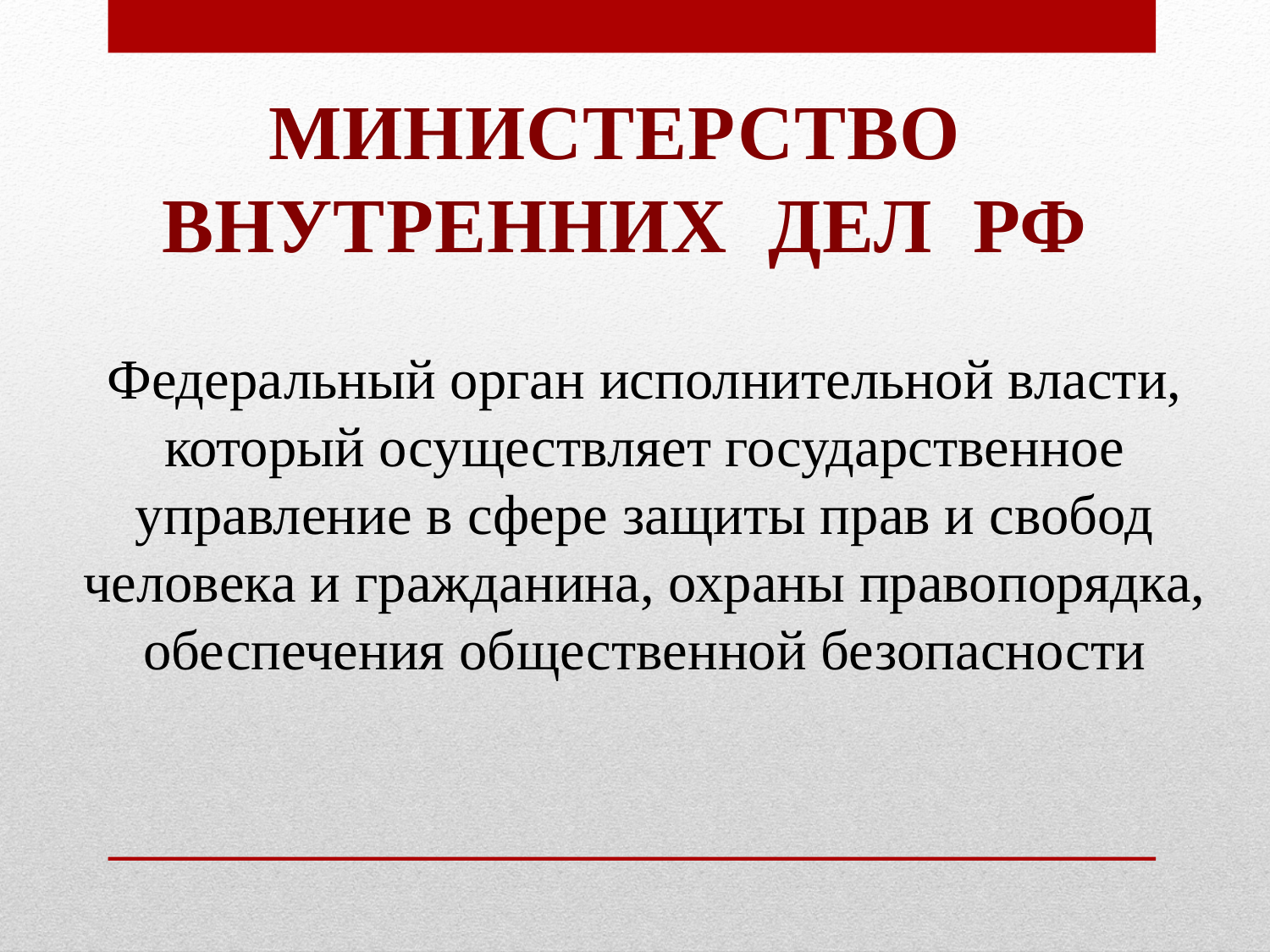

МИНИСТЕРСТВО
ВНУТРЕННИХ  ДЕЛ  РФ
Федеральный орган исполнительной власти, который осуществляет государственное управление в сфере защиты прав и свобод человека и гражданина, охраны правопорядка, обеспечения общественной безопасности